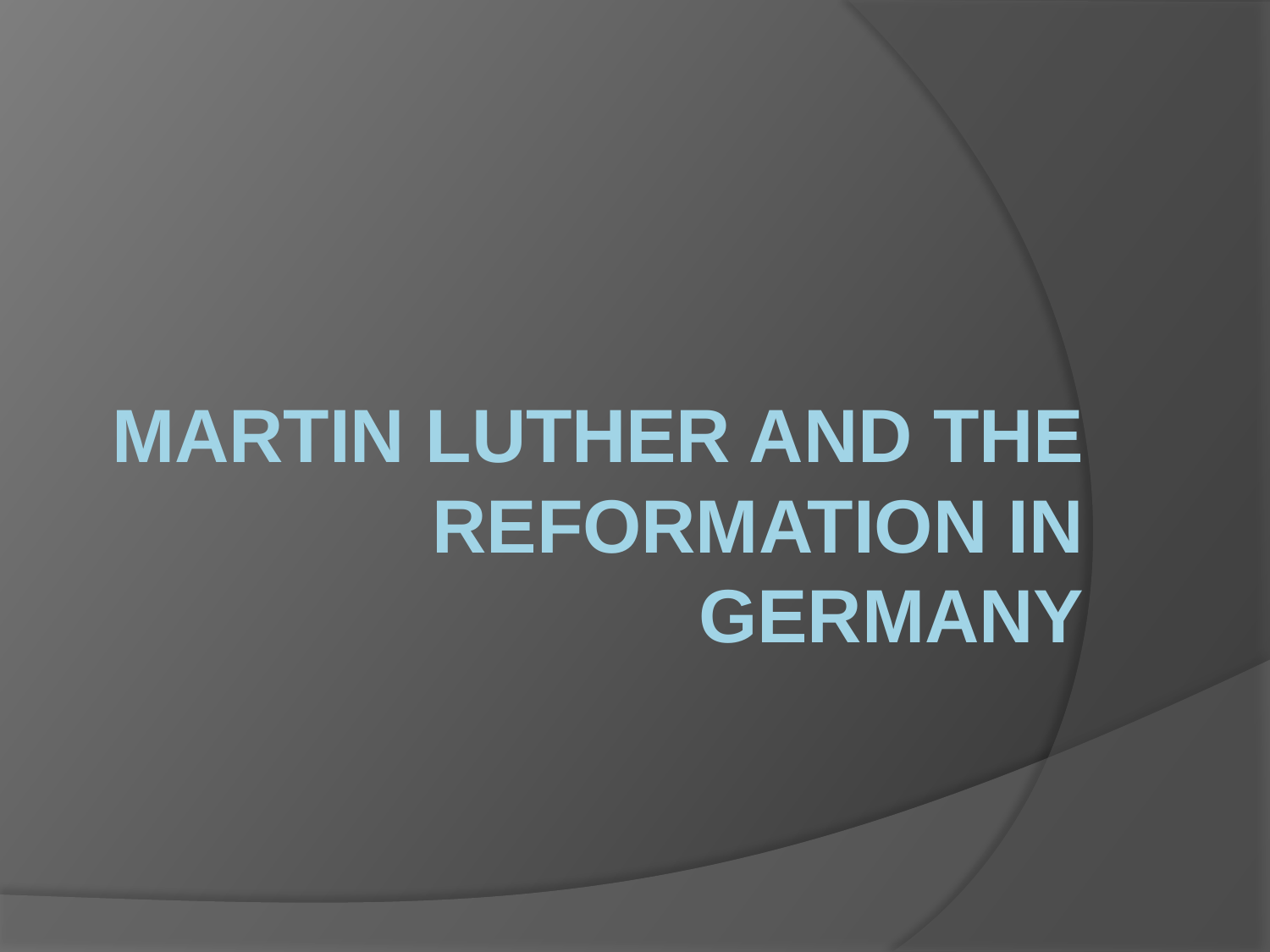

# Martin luther and the reformation in Germany